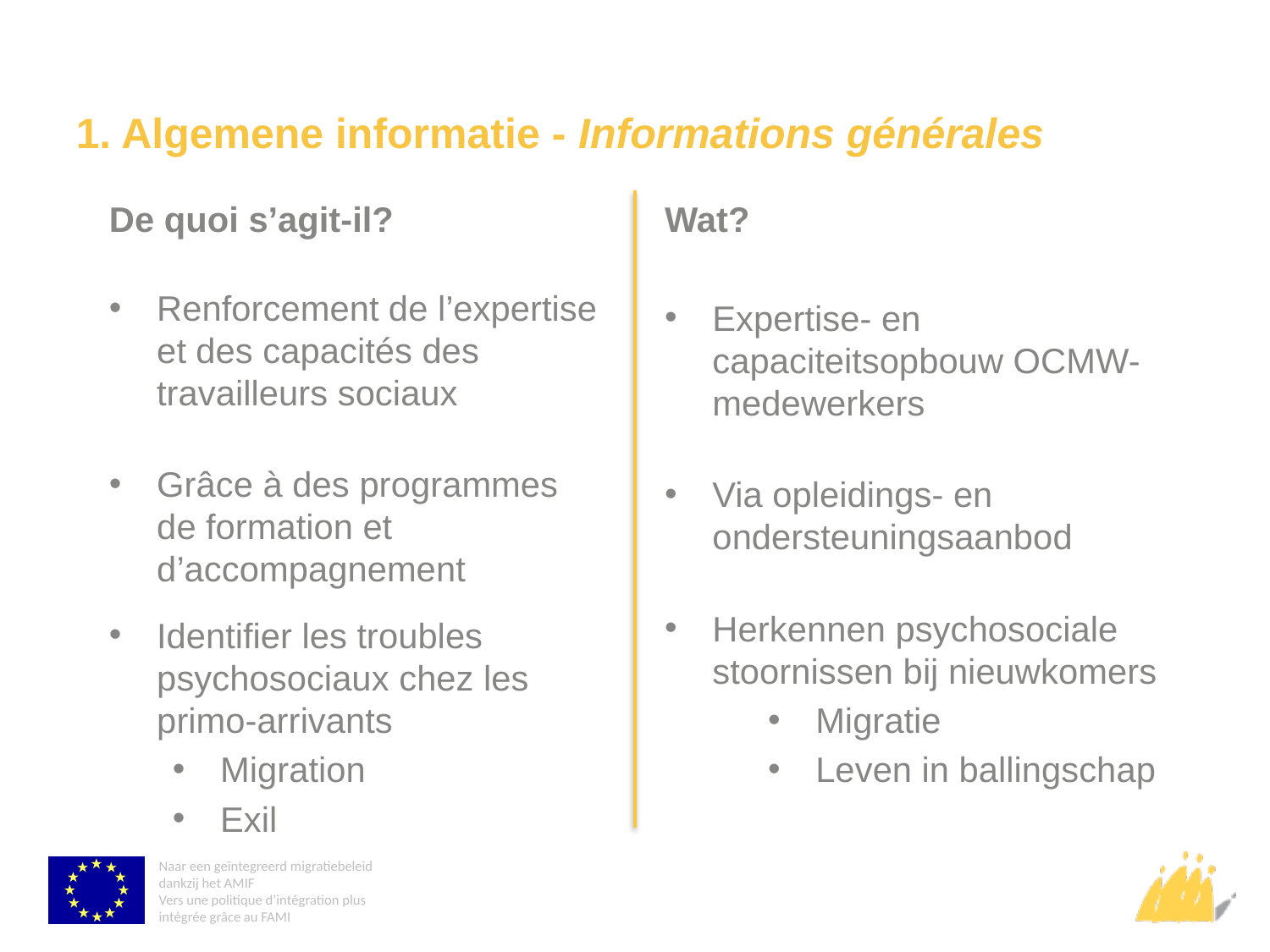

# 1. Algemene informatie - Informations générales
De quoi s’agit-il?

Renforcement de l’expertise et des capacités des travailleurs sociaux
Grâce à des programmes de formation et  d’accompagnement
Identifier les troubles psychosociaux chez les primo-arrivants
Migration
Exil

Wat?

Expertise- en capaciteitsopbouw OCMW-medewerkers
Via opleidings- en ondersteuningsaanbod
Herkennen psychosociale stoornissen bij nieuwkomers
Migratie
Leven in ballingschap

Naar een geïntegreerd migratiebeleid dankzij het AMIF
Vers une politique d’intégration plus intégrée grâce au FAMI